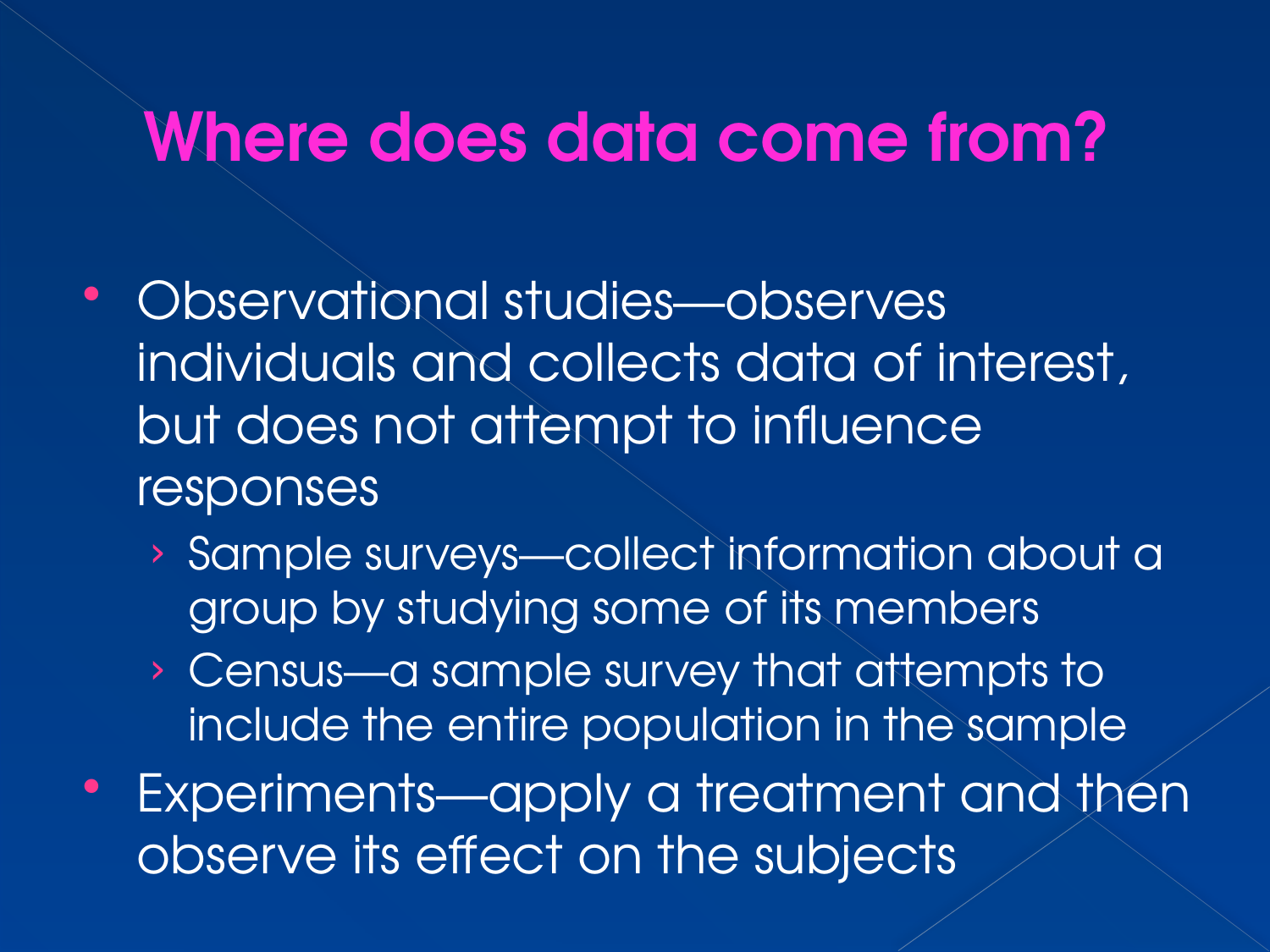

# Where does data come from?
Observational studies—observes individuals and collects data of interest, but does not attempt to influence responses
Sample surveys—collect information about a group by studying some of its members
Census—a sample survey that attempts to include the entire population in the sample
Experiments—apply a treatment and then observe its effect on the subjects